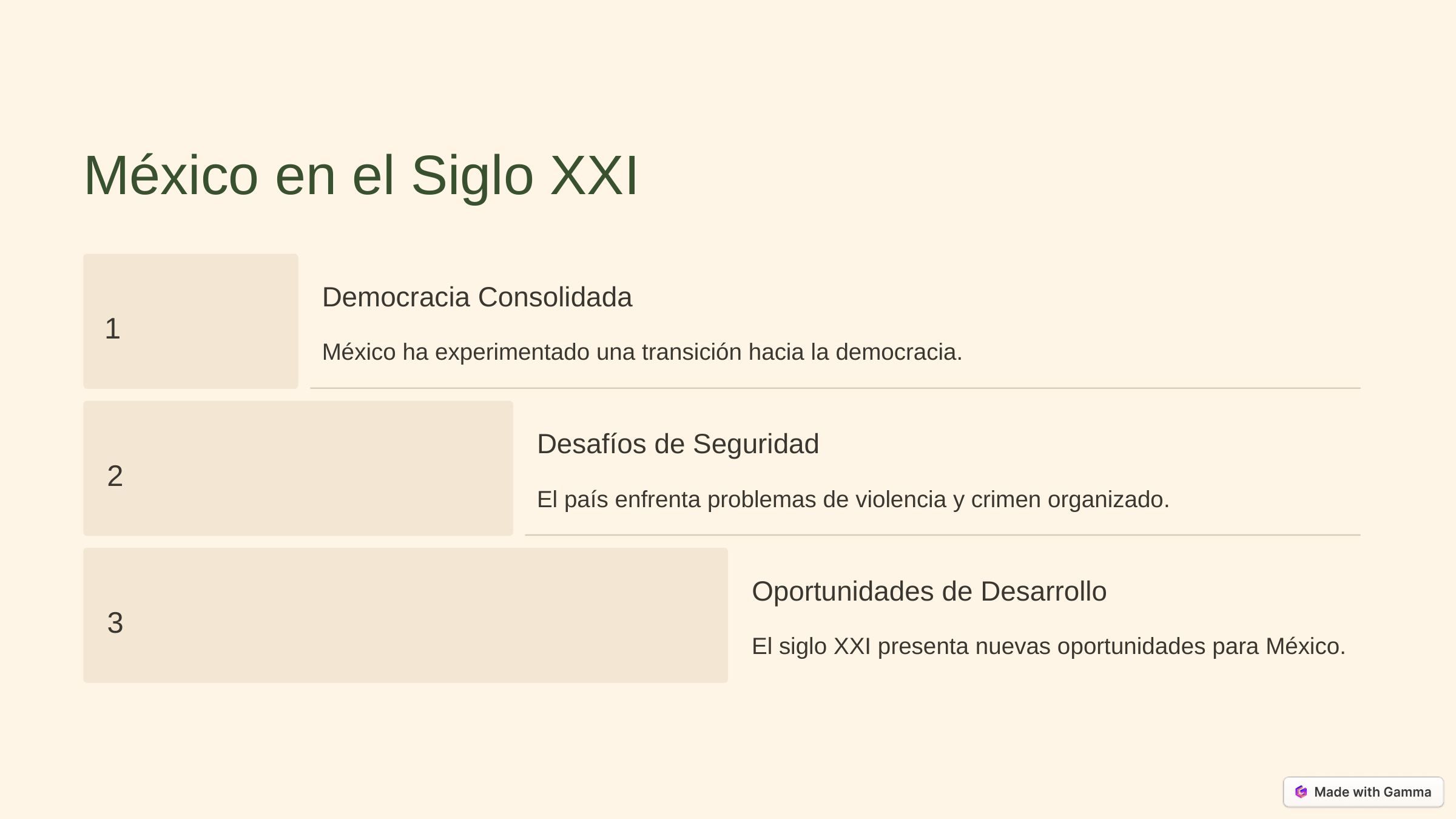

México en el Siglo XXI

Democracia Consolidada
1
México ha experimentado una transición hacia la democracia.

Desafíos de Seguridad
2
El país enfrenta problemas de violencia y crimen organizado.

Oportunidades de Desarrollo
3
El siglo XXI presenta nuevas oportunidades para México.